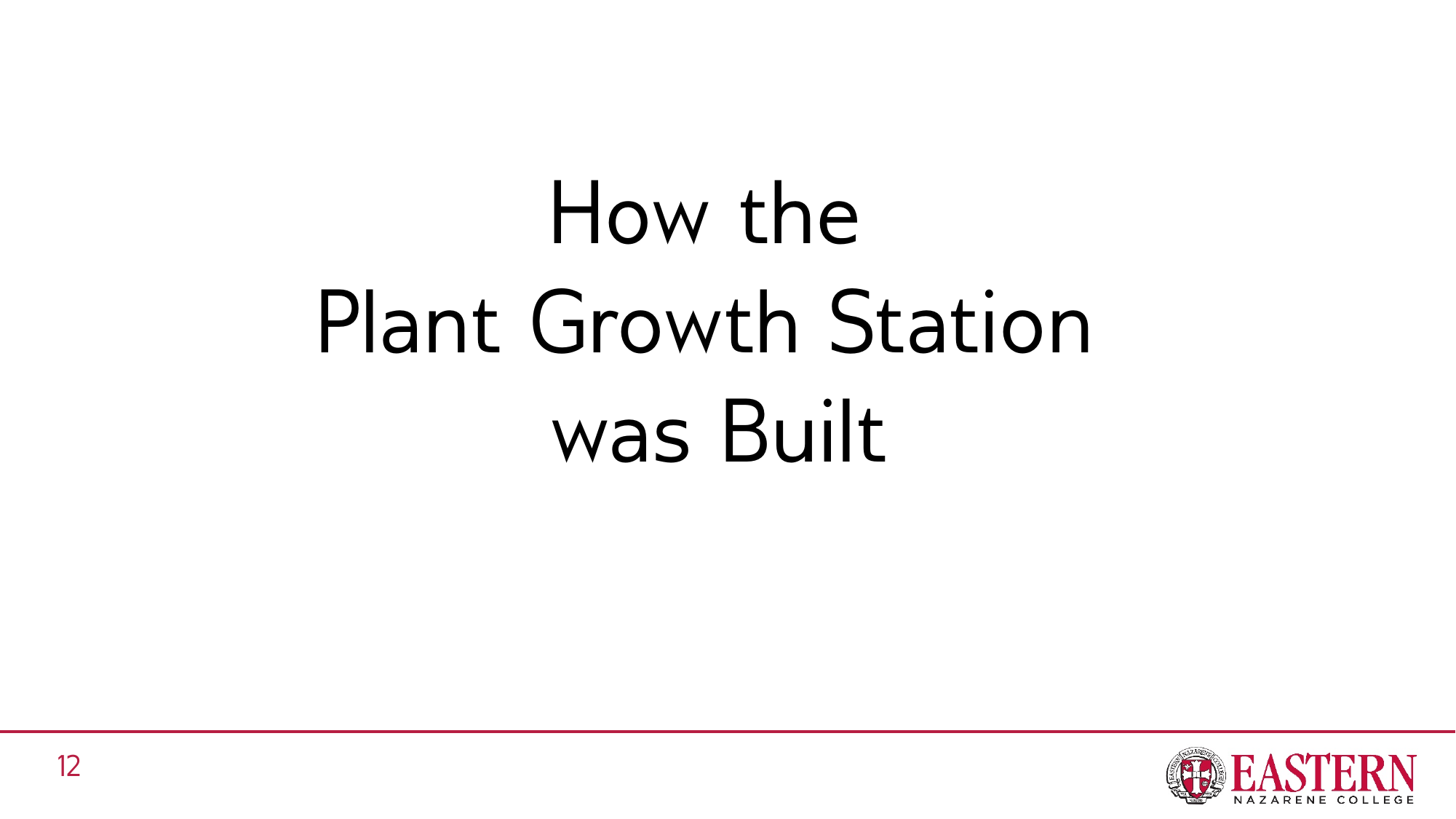

How the
Plant Growth Station
was Built
12